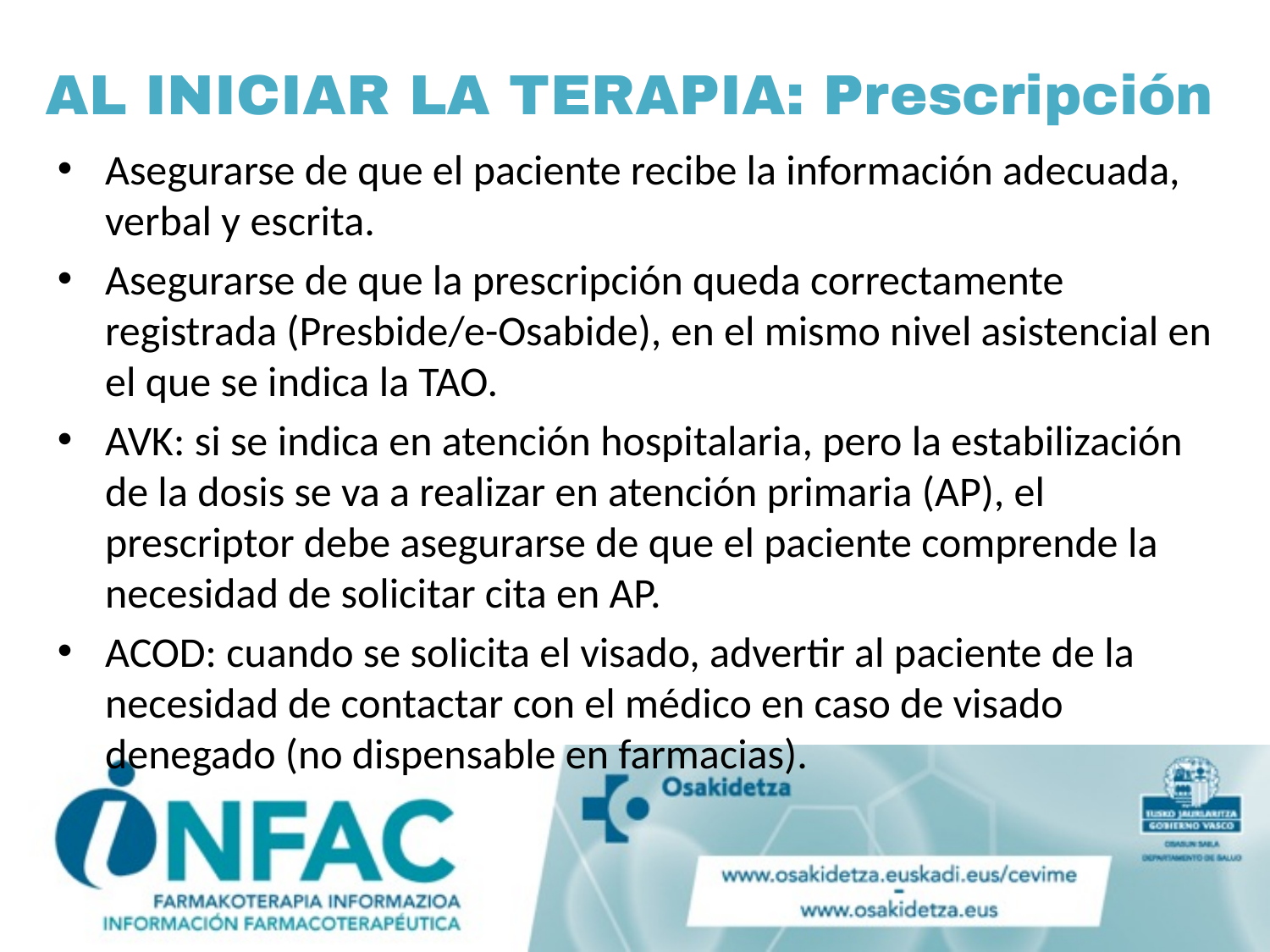

# AL INICIAR LA TERAPIA: Prescripción
Asegurarse de que el paciente recibe la información adecuada, verbal y escrita.
Asegurarse de que la prescripción queda correctamente registrada (Presbide/e-Osabide), en el mismo nivel asistencial en el que se indica la TAO.
AVK: si se indica en atención hospitalaria, pero la estabilización de la dosis se va a realizar en atención primaria (AP), el prescriptor debe asegurarse de que el paciente comprende la necesidad de solicitar cita en AP.
ACOD: cuando se solicita el visado, advertir al paciente de la necesidad de contactar con el médico en caso de visado denegado (no dispensable en farmacias).